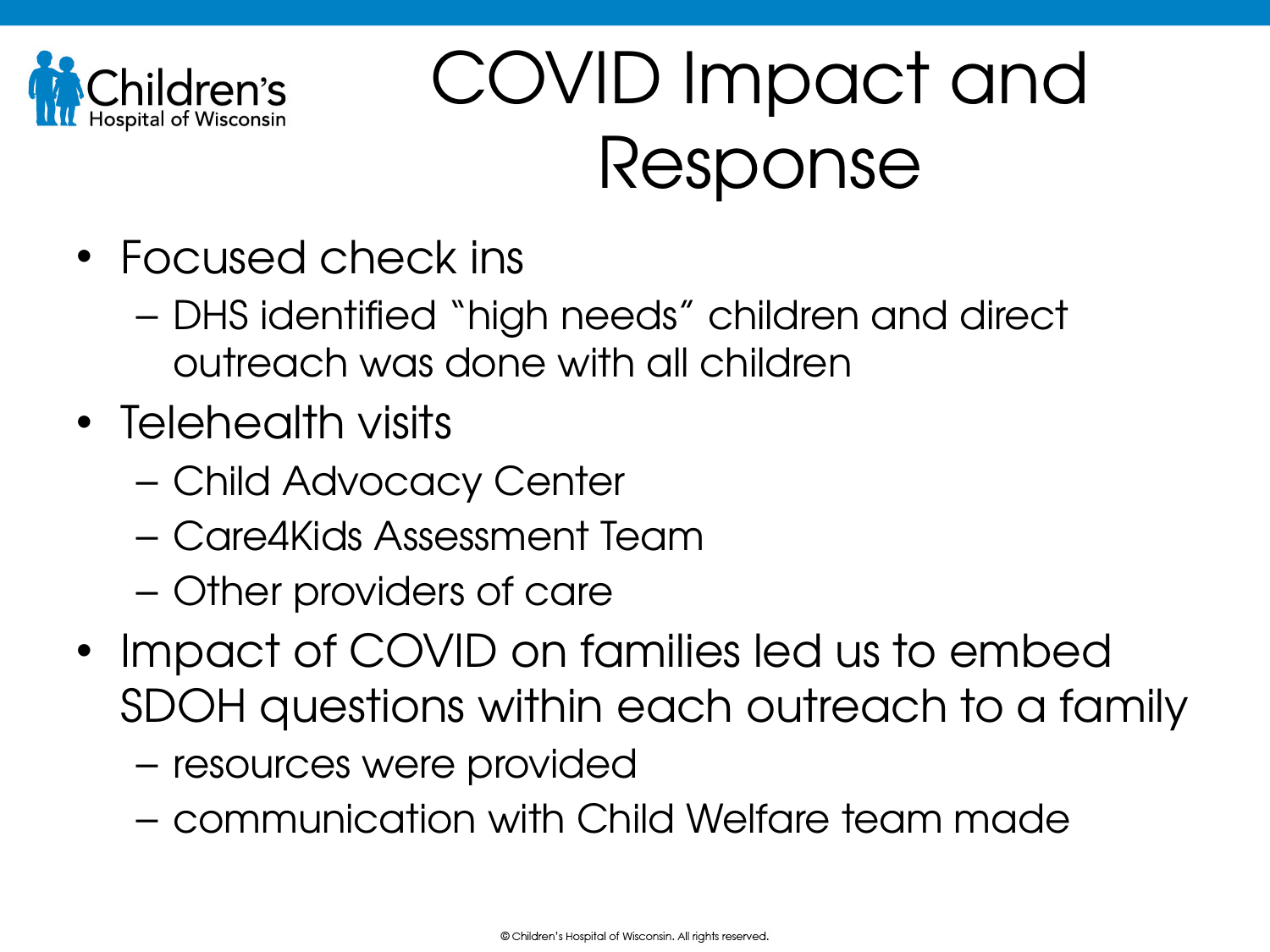

# COVID Impact and Response
Focused check ins
DHS identified “high needs” children and direct outreach was done with all children
Telehealth visits
Child Advocacy Center
Care4Kids Assessment Team
Other providers of care
Impact of COVID on families led us to embed SDOH questions within each outreach to a family
resources were provided
communication with Child Welfare team made